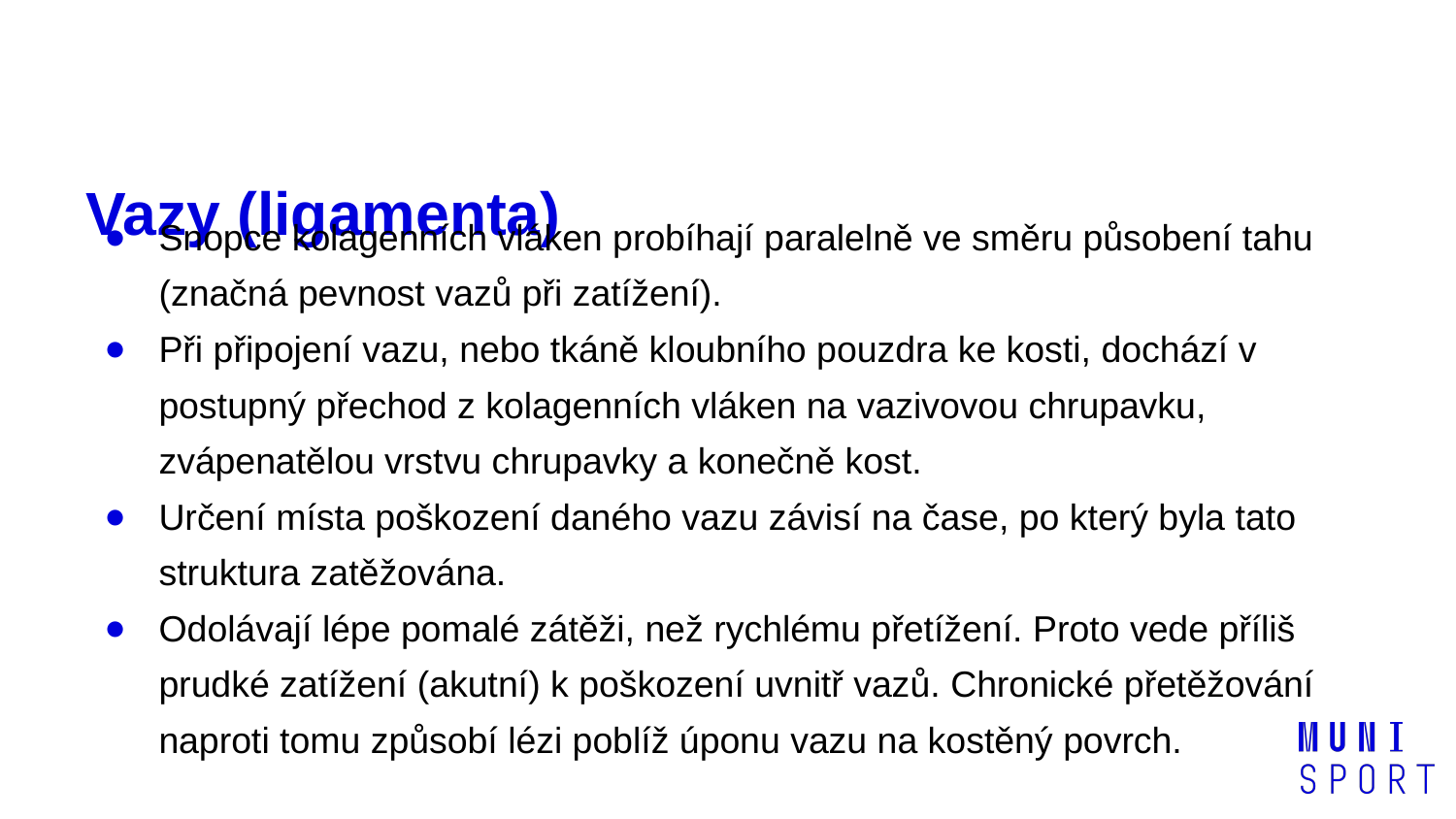

# Vazy (ligamenta)
Snopce kolagenních vláken probíhají paralelně ve směru působení tahu (značná pevnost vazů při zatížení).
Při připojení vazu, nebo tkáně kloubního pouzdra ke kosti, dochází v postupný přechod z kolagenních vláken na vazivovou chrupavku, zvápenatělou vrstvu chrupavky a konečně kost.
Určení místa poškození daného vazu závisí na čase, po který byla tato struktura zatěžována.
Odolávají lépe pomalé zátěži, než rychlému přetížení. Proto vede příliš prudké zatížení (akutní) k poškození uvnitř vazů. Chronické přetěžování naproti tomu způsobí lézi poblíž úponu vazu na kostěný povrch.